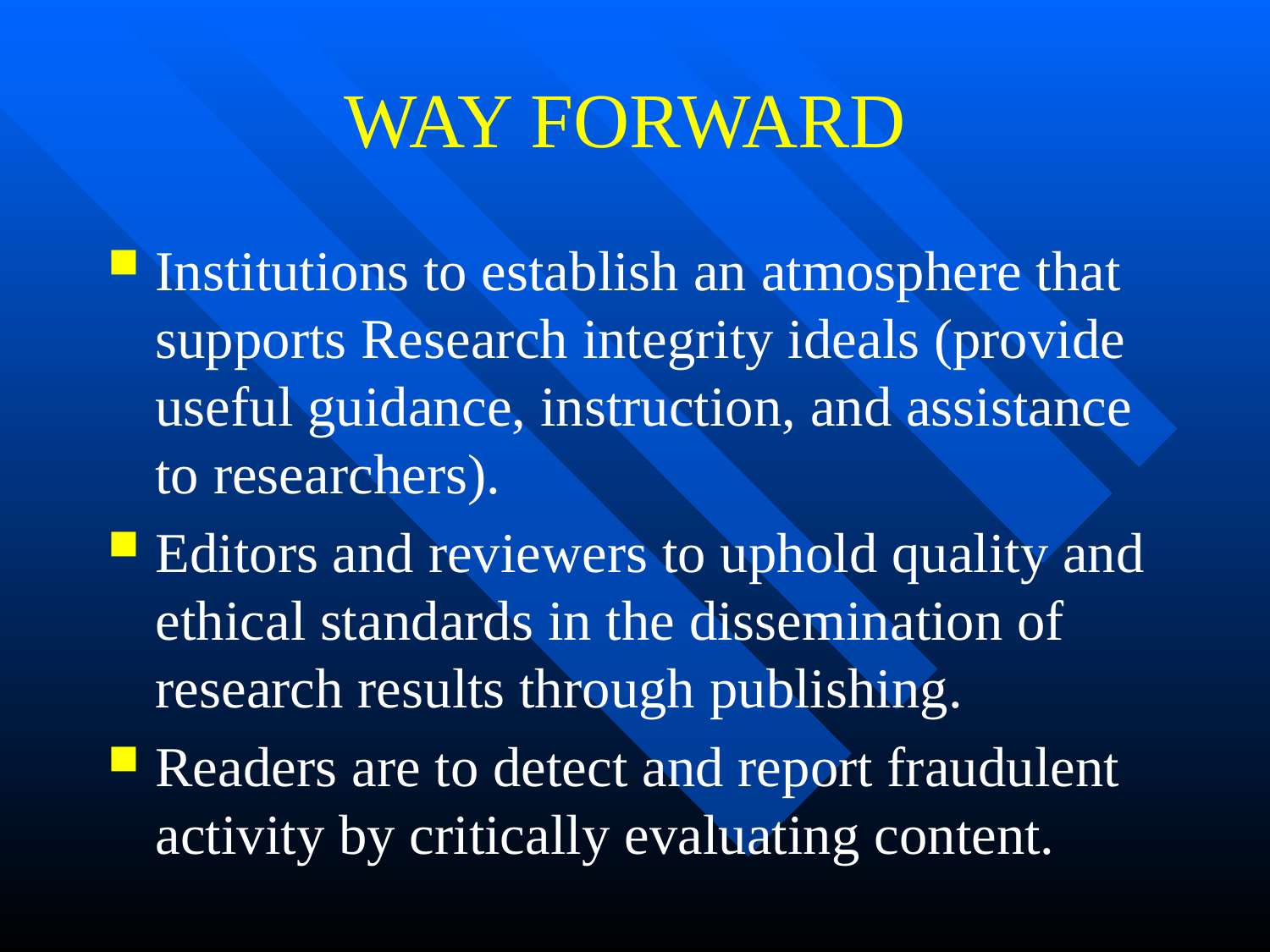

# WAY FORWARD
Institutions to establish an atmosphere that supports Research integrity ideals (provide useful guidance, instruction, and assistance to researchers).
Editors and reviewers to uphold quality and ethical standards in the dissemination of research results through publishing.
Readers are to detect and report fraudulent activity by critically evaluating content.